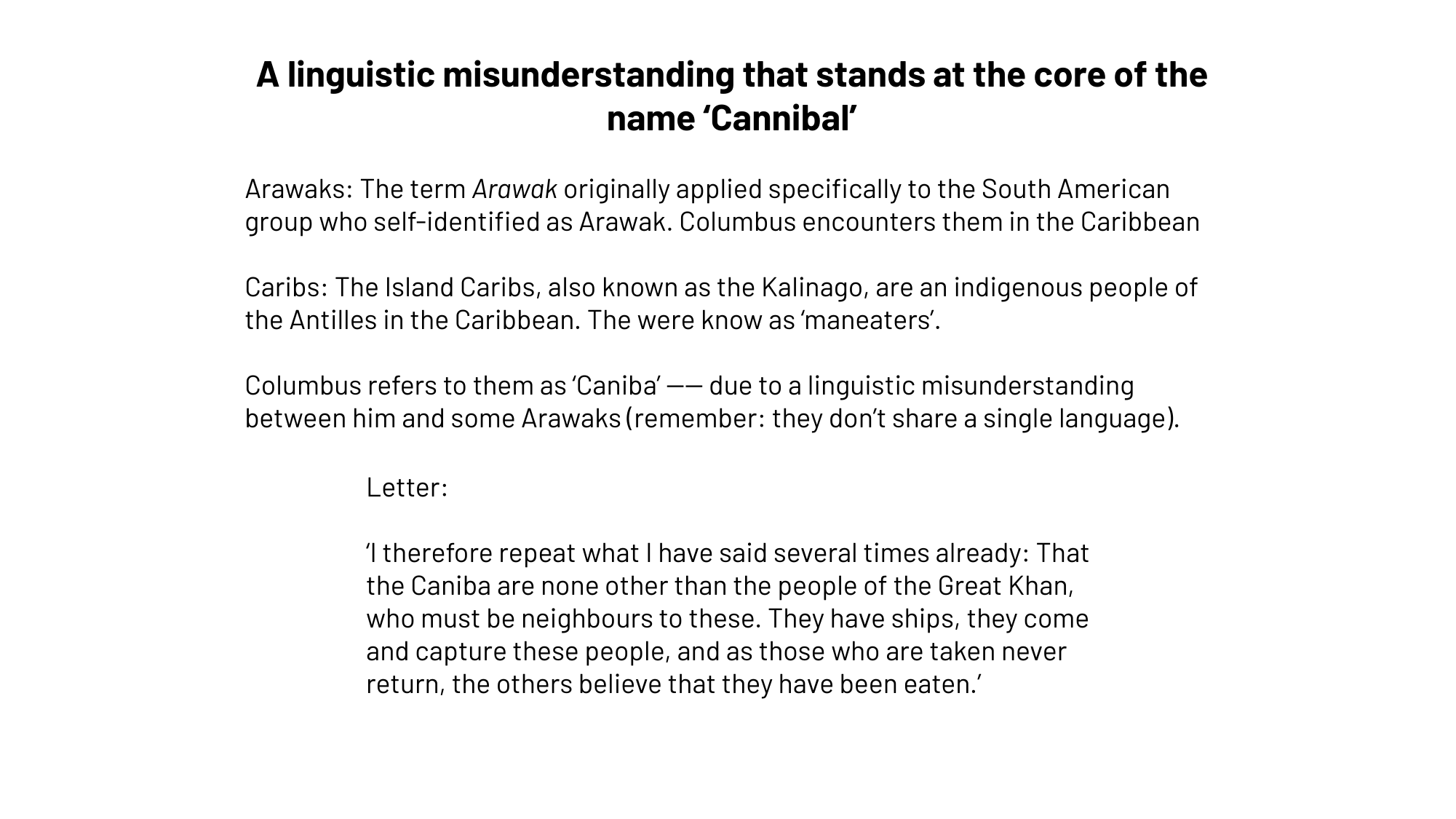

A linguistic misunderstanding that stands at the core of the name ‘Cannibal’

Arawaks: The term Arawak originally applied specifically to the South American group who self-identified as Arawak. Columbus encounters them in the Caribbean

Caribs: The Island Caribs, also known as the Kalinago, are an indigenous people of the Antilles in the Caribbean. The were know as ‘maneaters’.

Columbus refers to them as ‘Caniba’ ---- due to a linguistic misunderstanding between him and some Arawaks (remember: they don’t share a single language).

Letter:

‘I therefore repeat what I have said several times already: That the Caniba are none other than the people of the Great Khan, who must be neighbours to these. They have ships, they come and capture these people, and as those who are taken never return, the others believe that they have been eaten.’